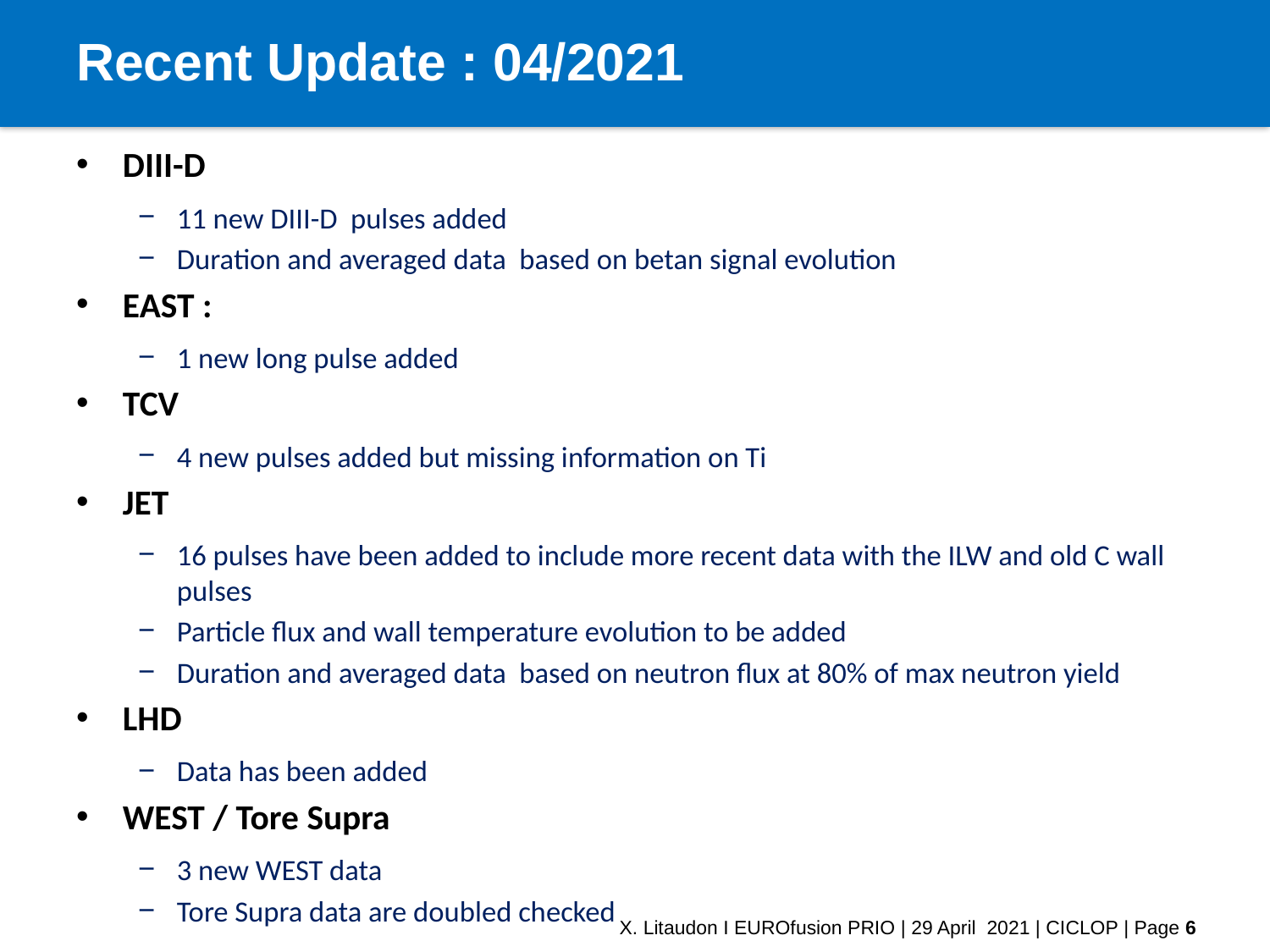

# Recent Update : 04/2021
DIII-D
11 new DIII-D  pulses added
Duration and averaged data  based on betan signal evolution
EAST :
1 new long pulse added
TCV
4 new pulses added but missing information on Ti
JET
16 pulses have been added to include more recent data with the ILW and old C wall pulses
Particle flux and wall temperature evolution to be added
Duration and averaged data  based on neutron flux at 80% of max neutron yield
LHD
Data has been added
WEST / Tore Supra
3 new WEST data
Tore Supra data are doubled checked